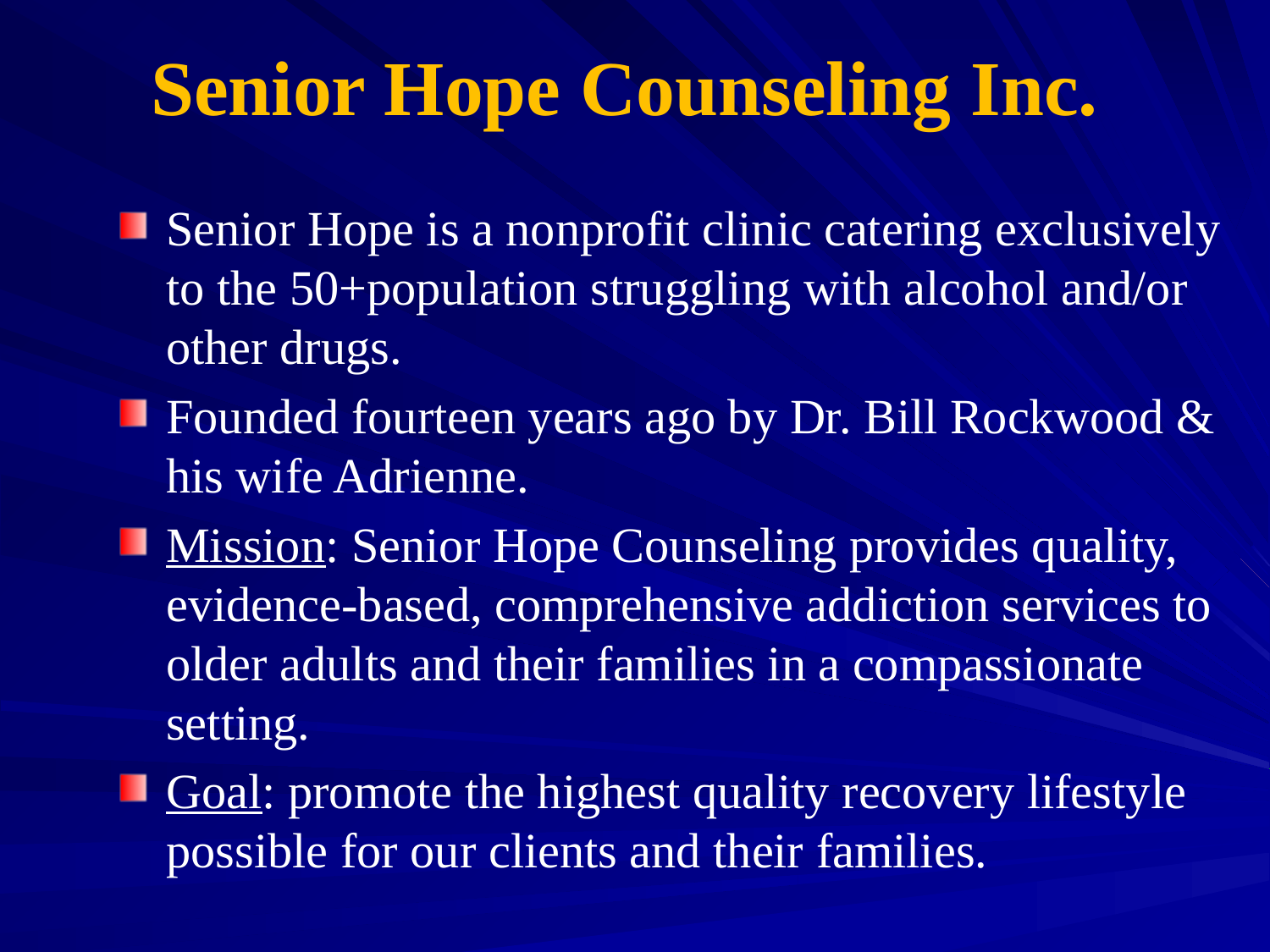

# Senior Hope Counseling Inc.
Senior Hope is a nonprofit clinic catering exclusively to the 50+population struggling with alcohol and/or other drugs.
Founded fourteen years ago by Dr. Bill Rockwood & his wife Adrienne.
Mission: Senior Hope Counseling provides quality, evidence-based, comprehensive addiction services to older adults and their families in a compassionate setting.
Goal: promote the highest quality recovery lifestyle possible for our clients and their families.